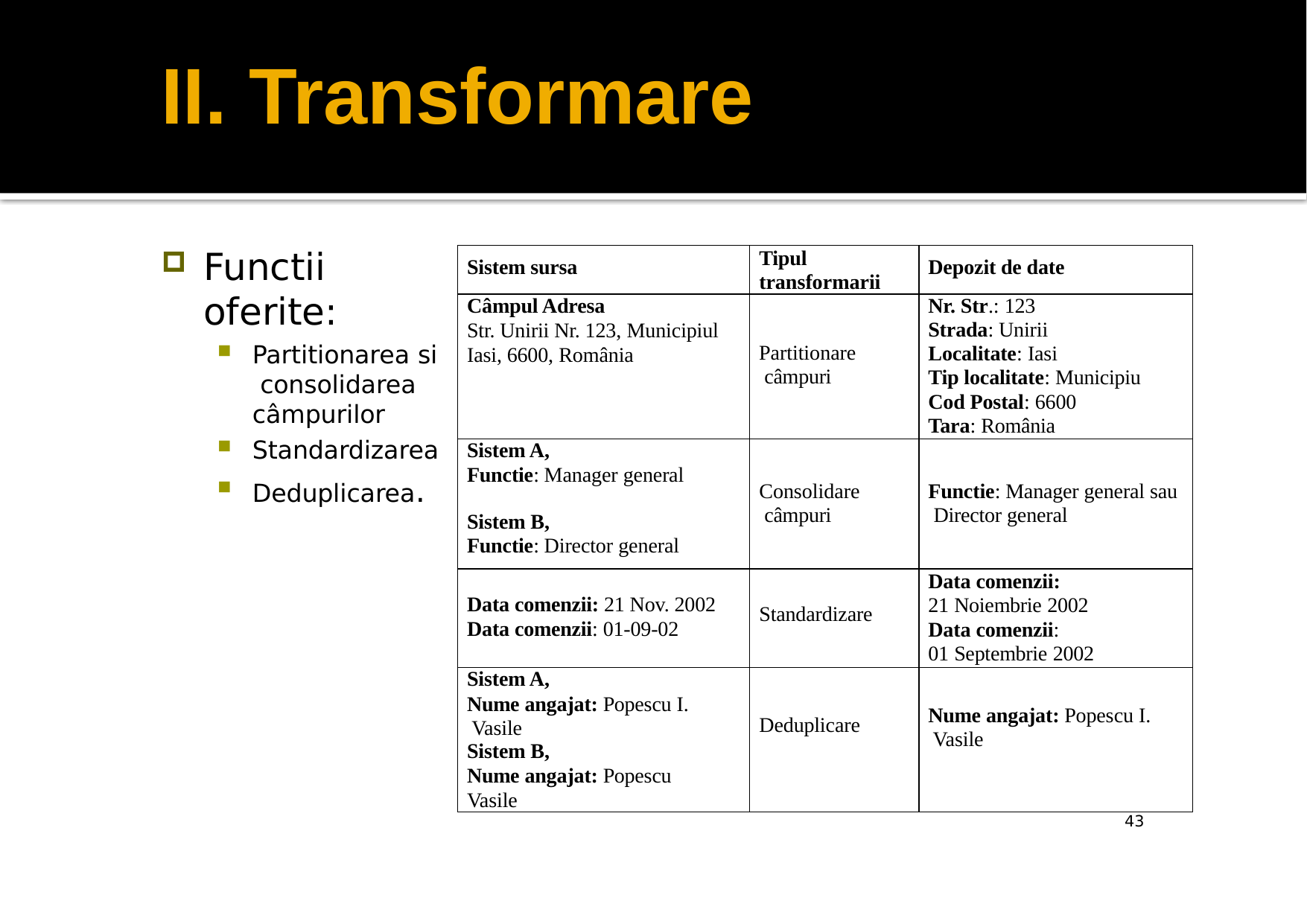

# II. Transformare
Functii  oferite:
Partitionarea si  consolidarea  câmpurilor
Standardizarea
Deduplicarea.
| Sistem sursa | Tipul transformarii | Depozit de date |
| --- | --- | --- |
| Câmpul Adresa Str. Unirii Nr. 123, Municipiul Iasi, 6600, România | Partitionare câmpuri | Nr. Str.: 123 Strada: Unirii Localitate: Iasi Tip localitate: Municipiu Cod Postal: 6600 Tara: România |
| Sistem A, Functie: Manager general Sistem B, Functie: Director general | Consolidare câmpuri | Functie: Manager general sau Director general |
| Data comenzii: 21 Nov. 2002 Data comenzii: 01-09-02 | Standardizare | Data comenzii: 21 Noiembrie 2002 Data comenzii: 01 Septembrie 2002 |
| Sistem A, Nume angajat: Popescu I. Vasile Sistem B, Nume angajat: Popescu Vasile | Deduplicare | Nume angajat: Popescu I. Vasile |
43